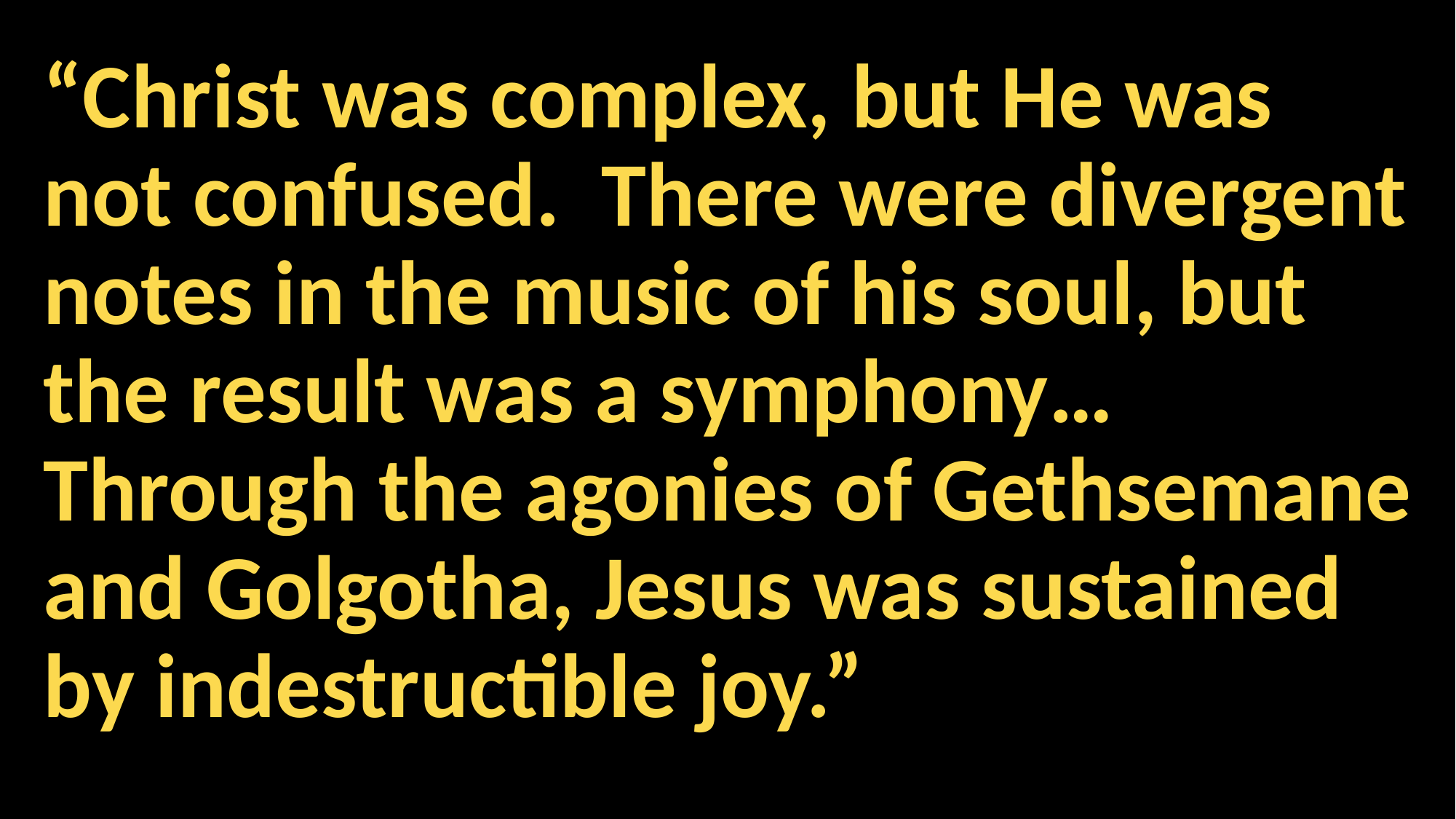

“Christ was complex, but He was not confused.  There were divergent notes in the music of his soul, but the result was a symphony…Through the agonies of Gethsemane and Golgotha, Jesus was sustained by indestructible joy.”
#